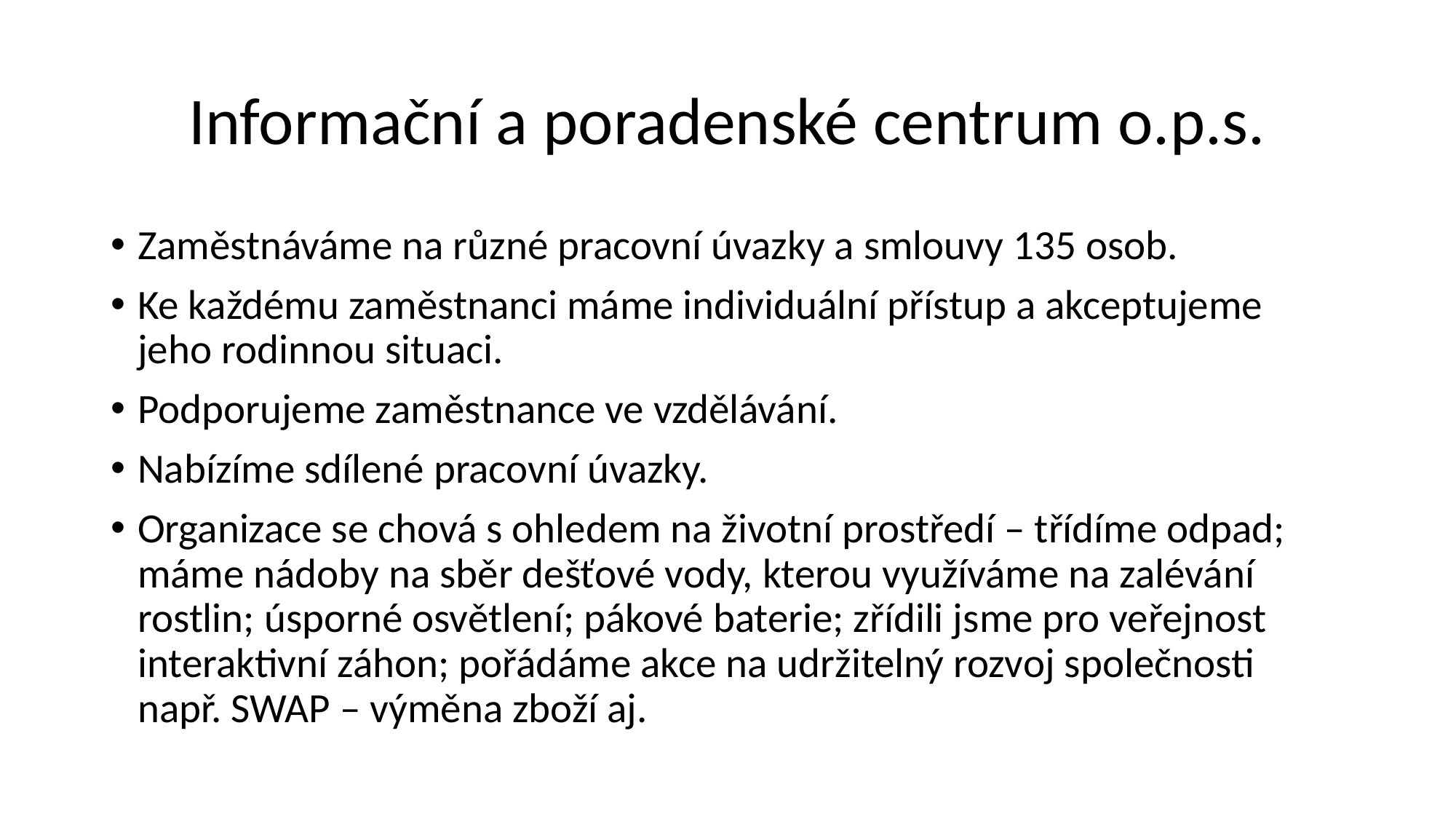

# Informační a poradenské centrum o.p.s.
Zaměstnáváme na různé pracovní úvazky a smlouvy 135 osob.
Ke každému zaměstnanci máme individuální přístup a akceptujeme jeho rodinnou situaci.
Podporujeme zaměstnance ve vzdělávání.
Nabízíme sdílené pracovní úvazky.
Organizace se chová s ohledem na životní prostředí – třídíme odpad; máme nádoby na sběr dešťové vody, kterou využíváme na zalévání rostlin; úsporné osvětlení; pákové baterie; zřídili jsme pro veřejnost interaktivní záhon; pořádáme akce na udržitelný rozvoj společnosti např. SWAP – výměna zboží aj.